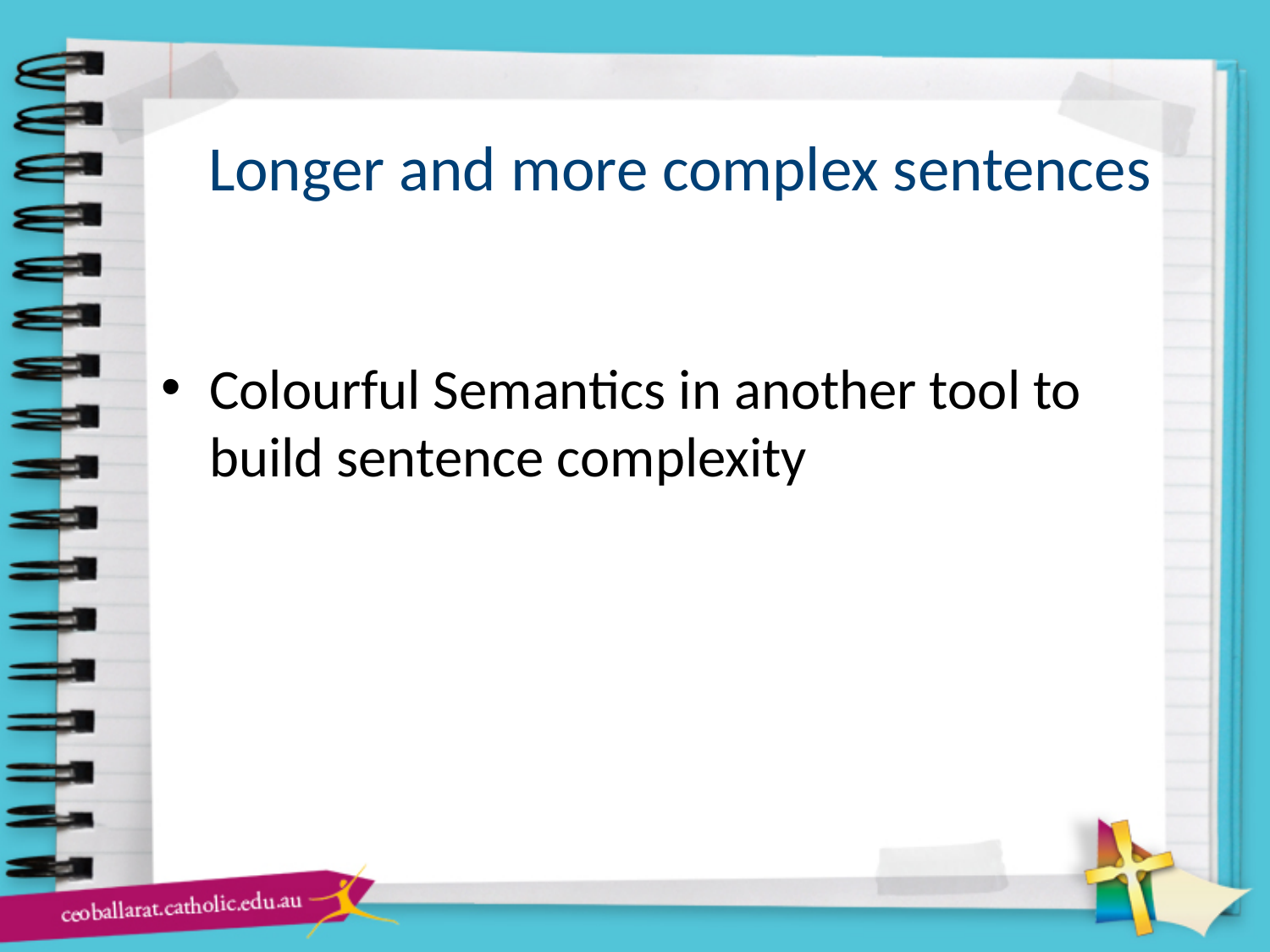

# Longer and more complex sentences
Colourful Semantics in another tool to build sentence complexity